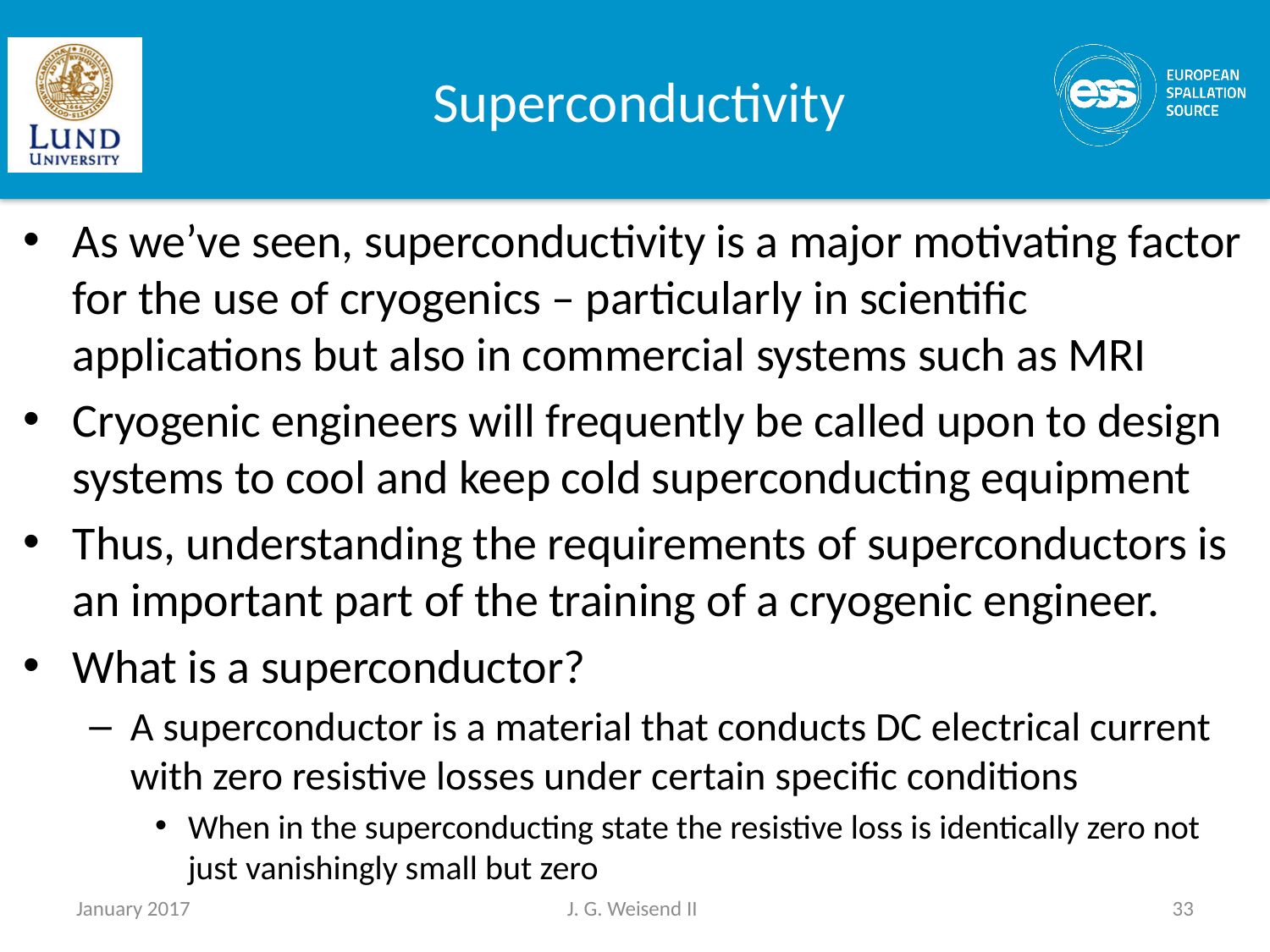

# Superconductivity
As we’ve seen, superconductivity is a major motivating factor for the use of cryogenics – particularly in scientific applications but also in commercial systems such as MRI
Cryogenic engineers will frequently be called upon to design systems to cool and keep cold superconducting equipment
Thus, understanding the requirements of superconductors is an important part of the training of a cryogenic engineer.
What is a superconductor?
A superconductor is a material that conducts DC electrical current with zero resistive losses under certain specific conditions
When in the superconducting state the resistive loss is identically zero not just vanishingly small but zero

January 2017
J. G. Weisend II
33